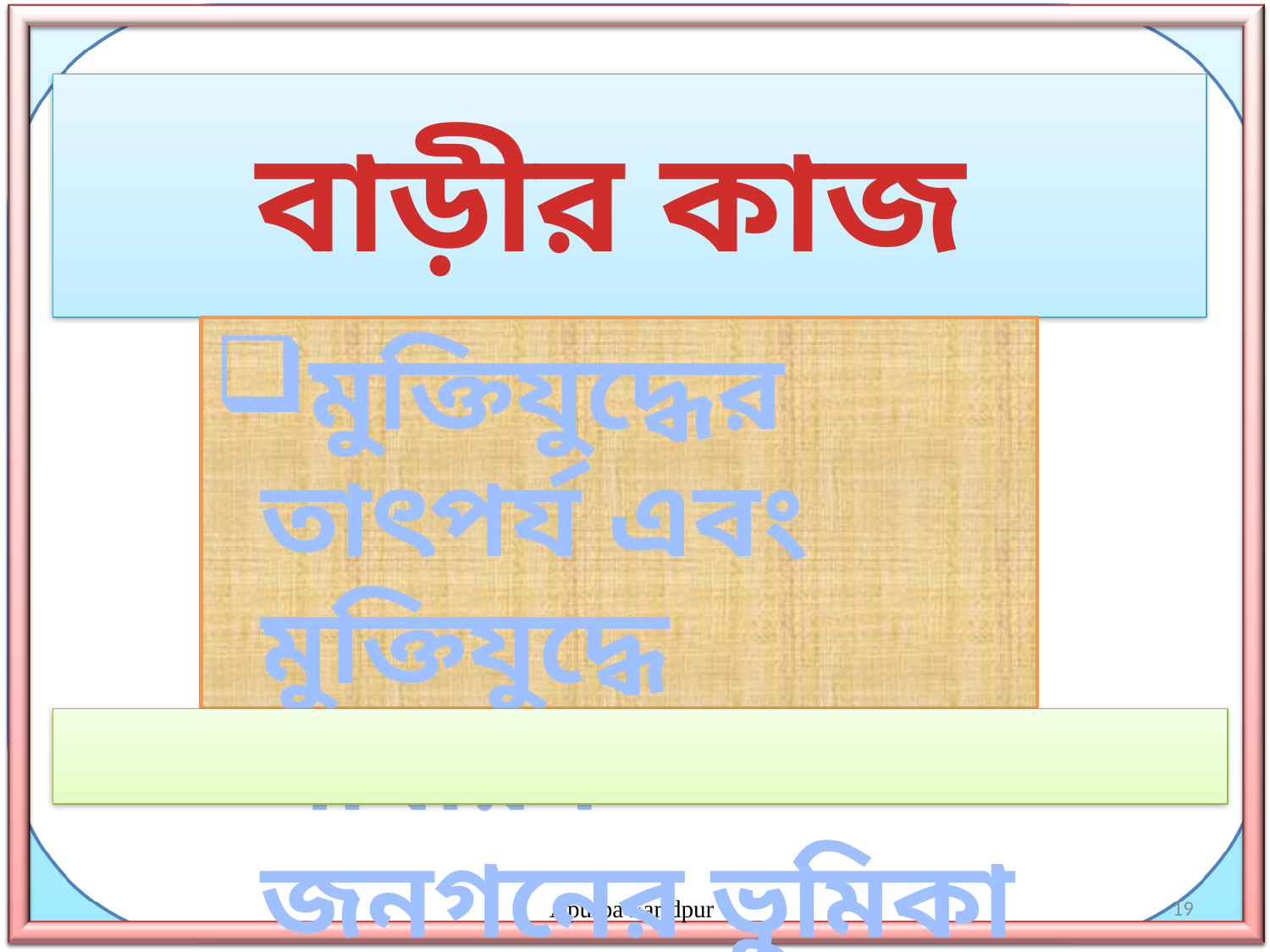

# বাড়ীর কাজ
মুক্তিযুদ্ধের  তাৎপর্য এবং মুক্তিযুদ্ধে সাধারন জনগনের ভুমিকা লিখে আনবে।

Apurba Faridpur
19